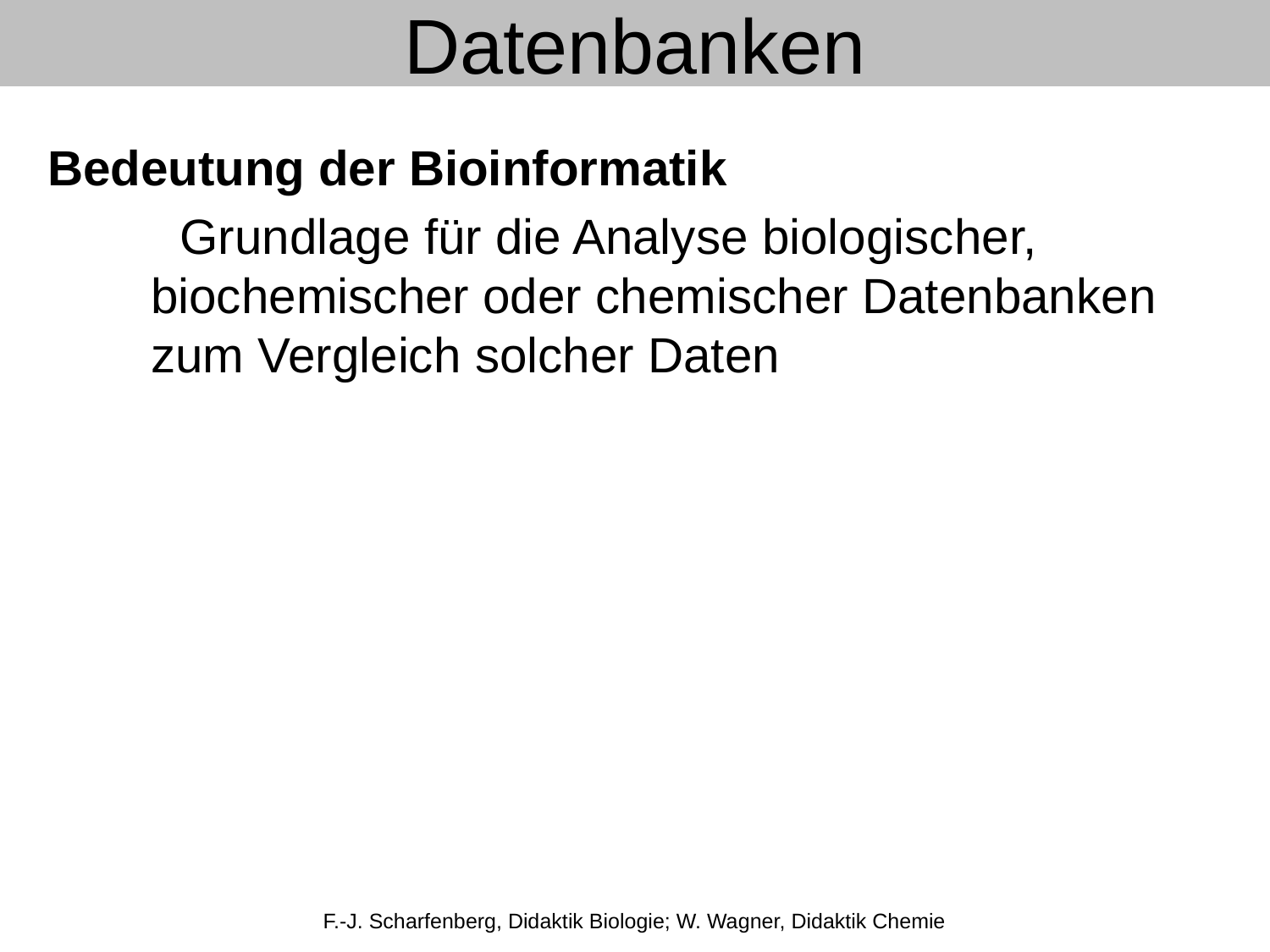

Datenbanken
Bedeutung der Bioinformatik
     Grundlage für die Analyse biologischer, biochemischer oder chemischer Datenbanken zum Vergleich solcher Daten
F.-J. Scharfenberg, Didaktik Biologie; W. Wagner, Didaktik Chemie